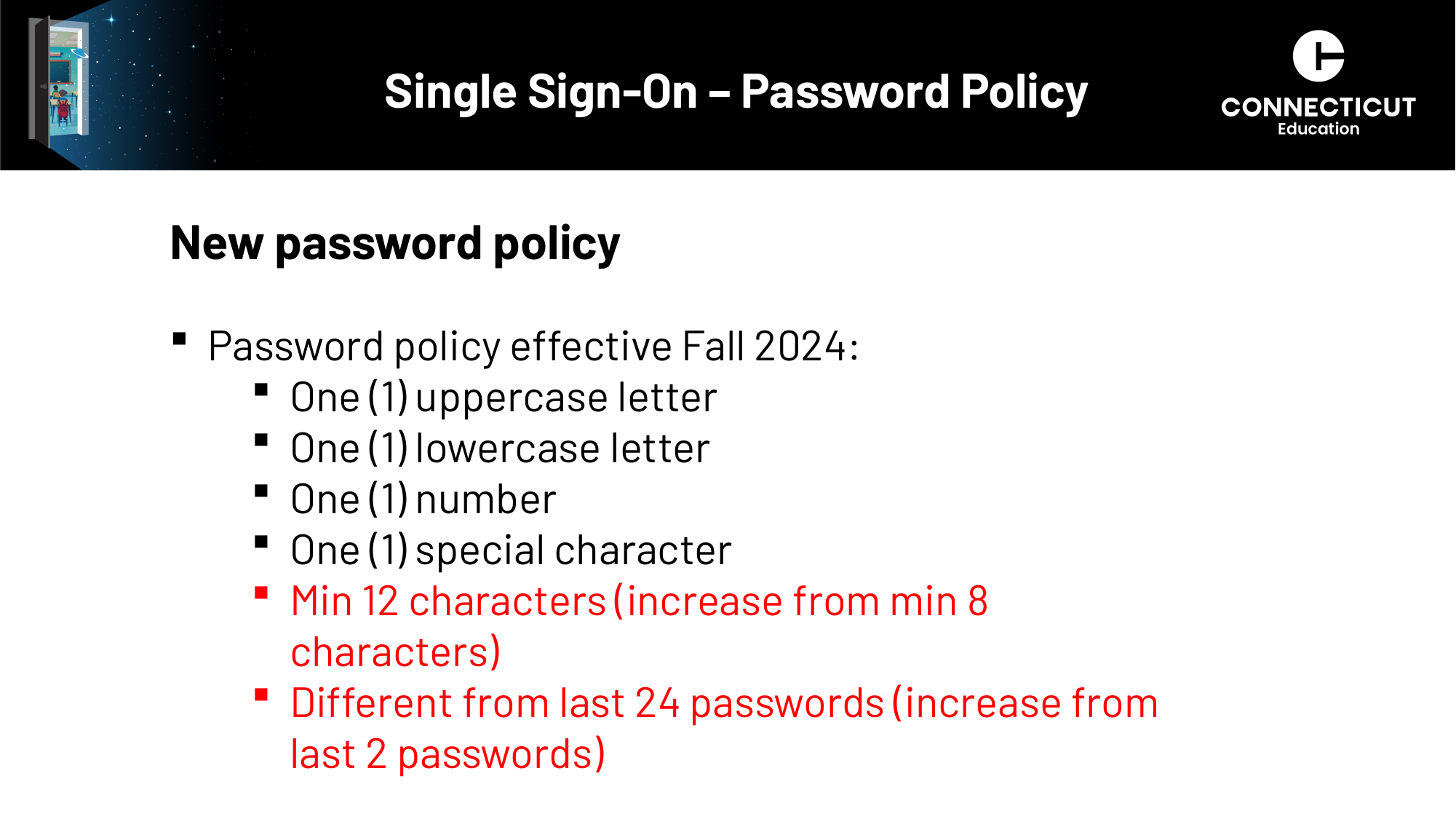

# Single Sign-On – Password Policy
New password policy

Password policy effective Fall 2024:
One (1) uppercase letter
One (1) lowercase letter
One (1) number
One (1) special character
Min 12 characters (increase from min 8 characters)
Different from last 24 passwords (increase from last 2 passwords)